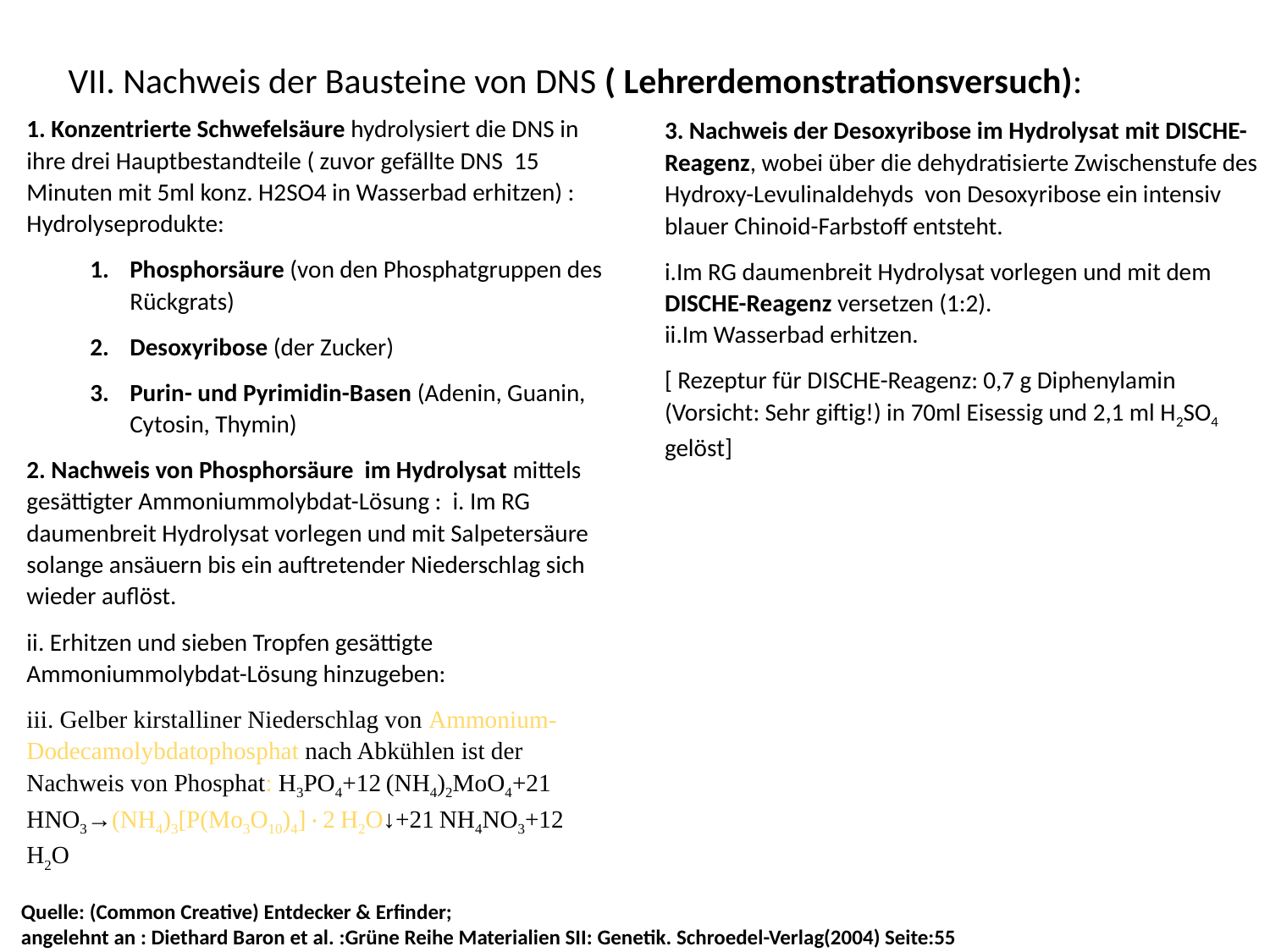

# VII. Nachweis der Bausteine von DNS ( Lehrerdemonstrationsversuch):
1. Konzentrierte Schwefelsäure hydrolysiert die DNS in ihre drei Hauptbestandteile ( zuvor gefällte DNS  15 Minuten mit 5ml konz. H2SO4 in Wasserbad erhitzen) : Hydrolyseprodukte:
Phosphorsäure (von den Phosphatgruppen des Rückgrats)
Desoxyribose (der Zucker)
Purin- und Pyrimidin-Basen (Adenin, Guanin, Cytosin, Thymin)
2. Nachweis von Phosphorsäure  im Hydrolysat mittels gesättigter Ammoniummolybdat-Lösung :  i. Im RG daumenbreit Hydrolysat vorlegen und mit Salpetersäure solange ansäuern bis ein auftretender Niederschlag sich wieder auflöst.
ii. Erhitzen und sieben Tropfen gesättigte Ammoniummolybdat-Lösung hinzugeben:
iii. Gelber kirstalliner Niederschlag von Ammonium-Dodecamolybdatophosphat nach Abkühlen ist der Nachweis von Phosphat: H3PO4+12 (NH4)2MoO4+21 HNO3→(NH4)3[P(Mo3O10)4] ⋅ 2 H2O↓+21 NH4NO3+12 H2O

3. Nachweis der Desoxyribose im Hydrolysat mit DISCHE-Reagenz, wobei über die dehydratisierte Zwischenstufe des Hydroxy-Levulinaldehyds  von Desoxyribose ein intensiv blauer Chinoid-Farbstoff entsteht.
i.Im RG daumenbreit Hydrolysat vorlegen und mit dem DISCHE-Reagenz versetzen (1:2).                                             ii.Im Wasserbad erhitzen.
[ Rezeptur für DISCHE-Reagenz: 0,7 g Diphenylamin  (Vorsicht: Sehr giftig!) in 70ml Eisessig und 2,1 ml H2SO4 gelöst]

Quelle: (Common Creative) Entdecker & Erfinder;
angelehnt an : Diethard Baron et al. :Grüne Reihe Materialien SII: Genetik. Schroedel-Verlag(2004) Seite:55